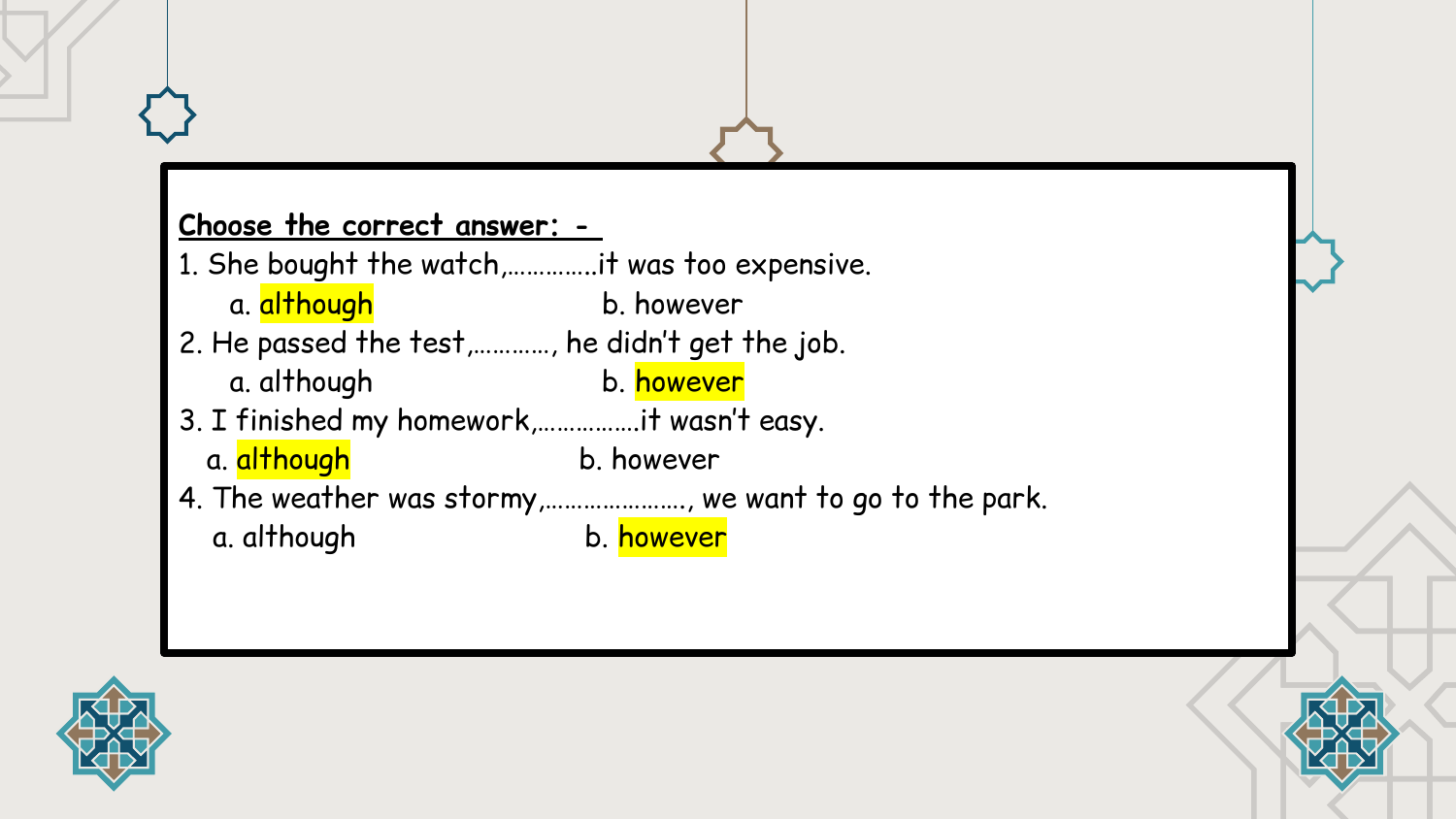

Choose the correct answer: -
1. She bought the watch,…………..it was too expensive.
      a. although                           b. however
2. He passed the test,…………, he didn’t get the job.
      a. although                           b. however
3. I finished my homework,…………….it wasn’t easy.
     a. although                           b. however
4. The weather was stormy,…………………., we want to go to the park.
    a. although                           b. however

#